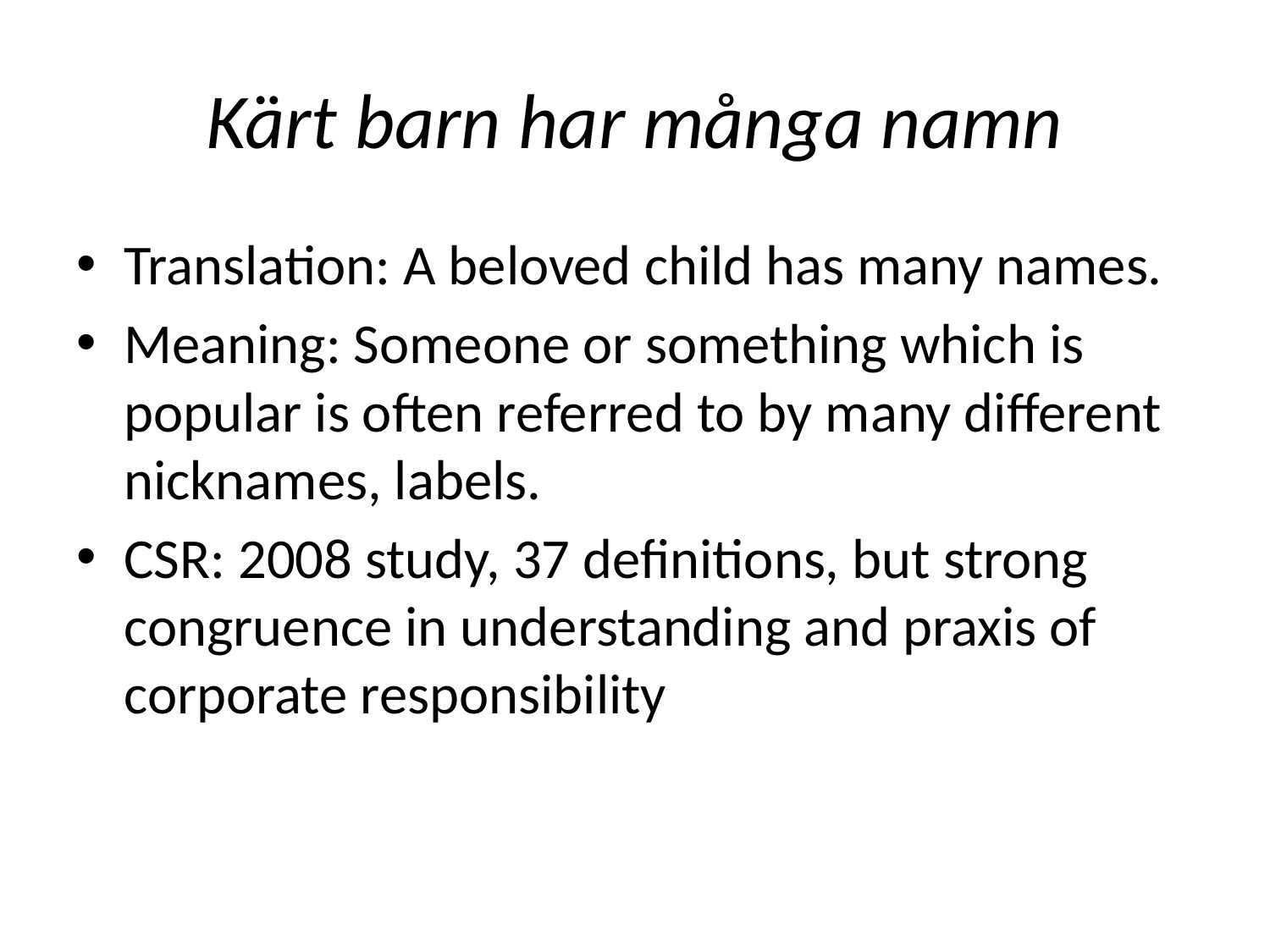

# Kärt barn har många namn
Translation: A beloved child has many names.
Meaning: Someone or something which is popular is often referred to by many different nicknames, labels.
CSR: 2008 study, 37 definitions, but strong congruence in understanding and praxis of corporate responsibility